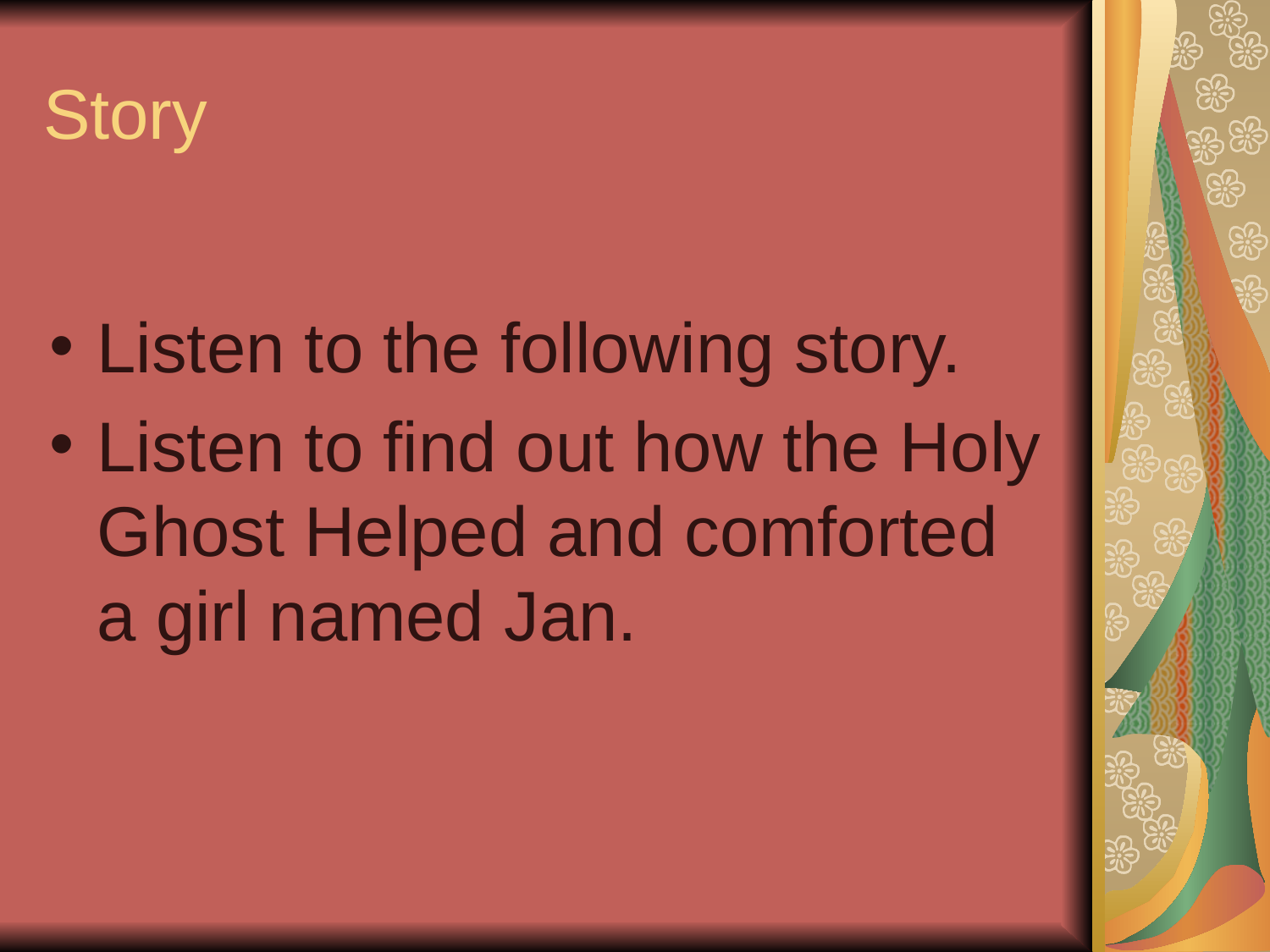

Listen to the folowing Story home from work and told the family that he was changing his job and that they would be moving to a larger city.
• How do you think Jan felt?
Jan felt sad and upset each time she thought of moving. It was hard for her to think that soon she was going to leave her friends, home, school, and ward behind.
Jan was worried. She wondered if she would have a hard time making new friends. What would her new home and ward be like? Would the schoolwork be too hard for her?
No one was able to help her get rid of her worried feelings. Jan decided to pray and ask Heavenly Father for help.
Jan prayed to Heavenly Father with all her heart. As she prayed, something wonderful began to happen. All of the worried and frightened feelings started to go away.
Jan felt that someone was comforting her.
• Who do you think was comforting Jan? (The Holy Ghost.)
Jan’s family moved, and everything turned out fine. She always remembered the loving help she received from Heavenly Father through the Holy Ghost.

# Story
Listen to the following story.
Listen to find out how the Holy Ghost Helped and comforted a girl named Jan.